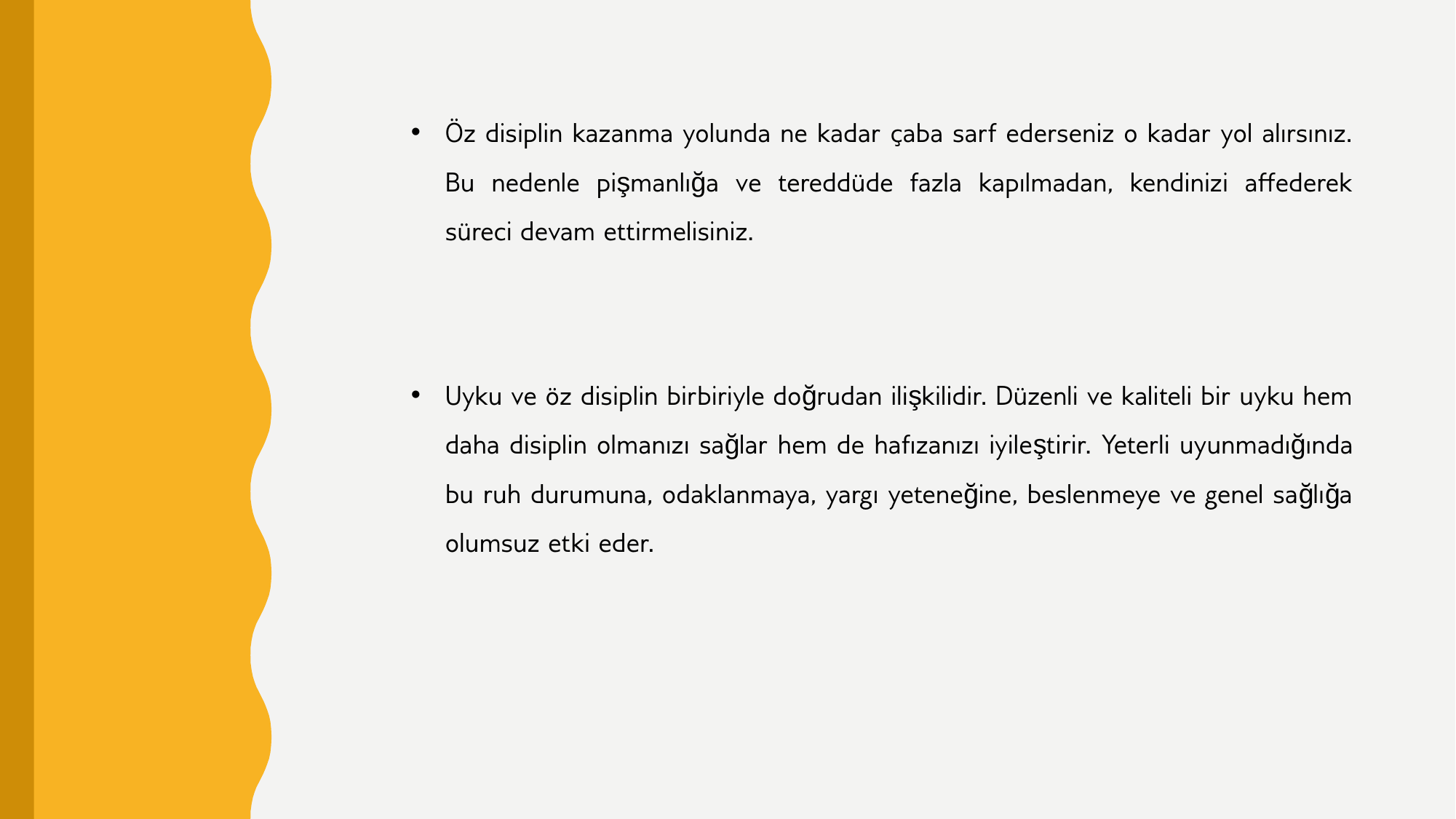

Öz disiplin kazanma yolunda ne kadar çaba sarf ederseniz o kadar yol alırsınız. Bu nedenle pişmanlığa ve tereddüde fazla kapılmadan, kendinizi affederek süreci devam ettirmelisiniz.

Uyku ve öz disiplin birbiriyle doğrudan ilişkilidir. Düzenli ve kaliteli bir uyku hem daha disiplin olmanızı sağlar hem de hafızanızı iyileştirir. Yeterli uyunmadığında bu ruh durumuna, odaklanmaya, yargı yeteneğine, beslenmeye ve genel sağlığa olumsuz etki eder.